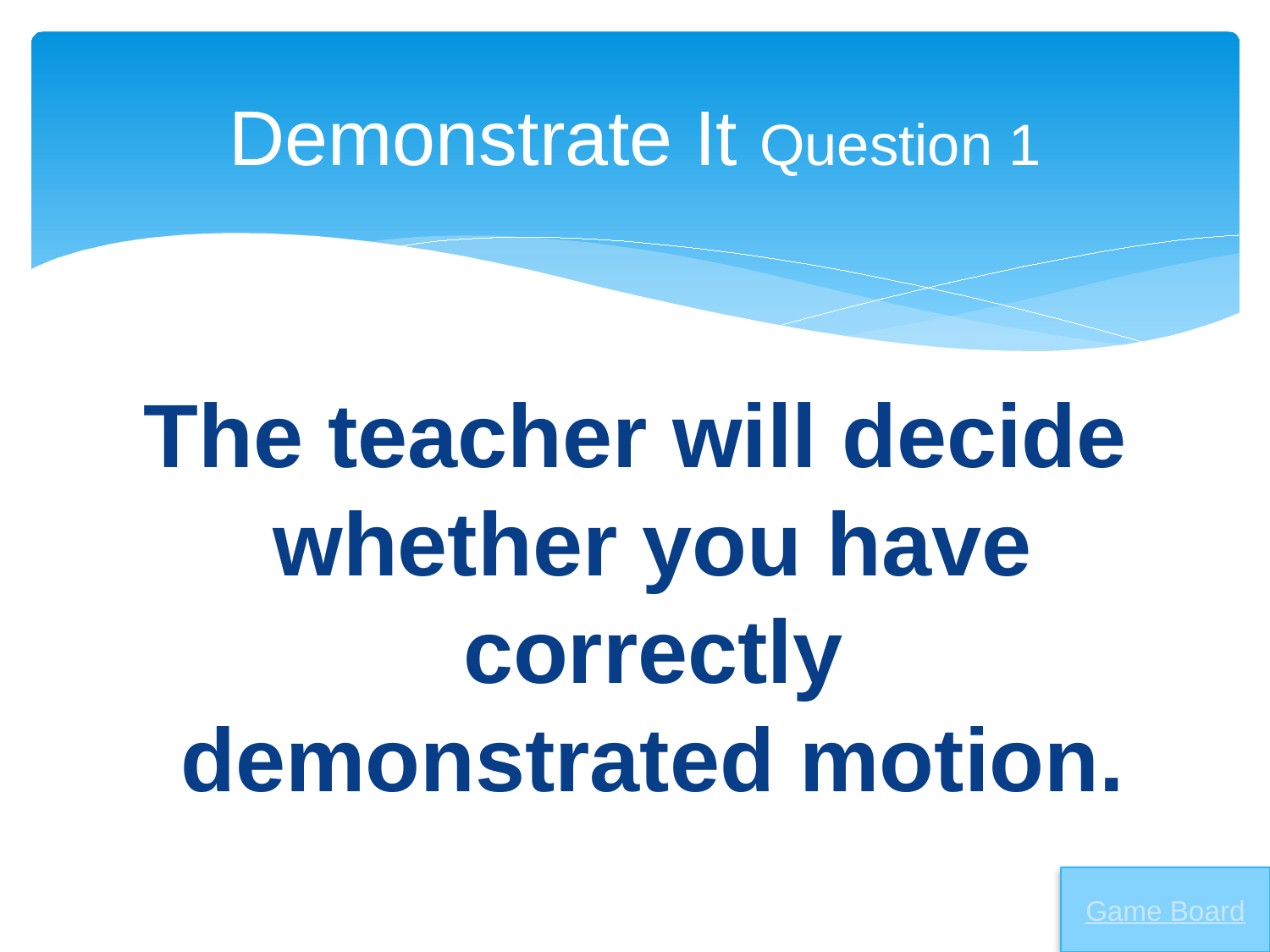

# Demonstrate It Question 1
The teacher will decide whether you have correctly demonstrated motion.
Game Board